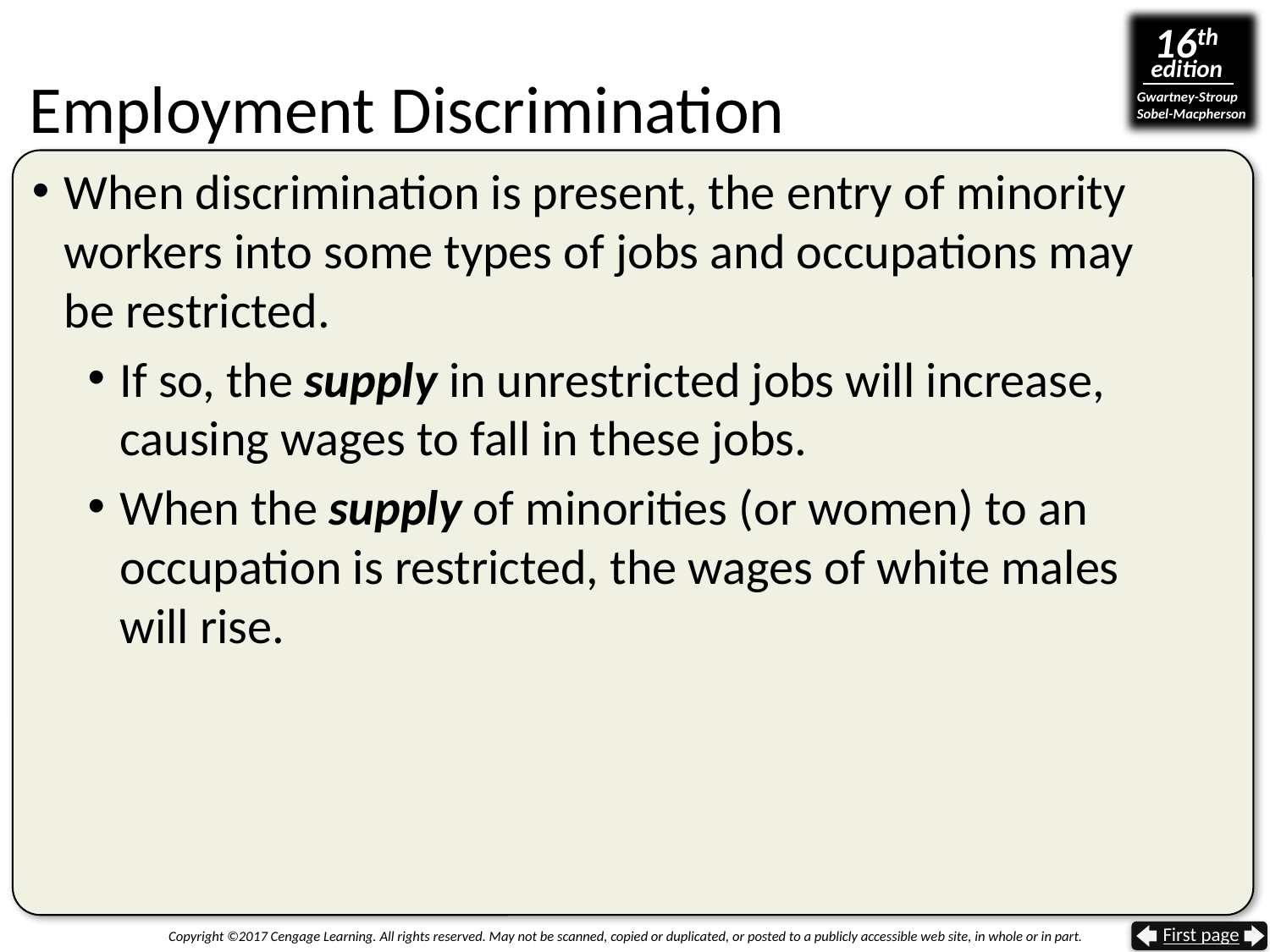

Employment Discrimination
When discrimination is present, the entry of minority workers into some types of jobs and occupations may
be restricted.
If so, the supply in unrestricted jobs will increase,
causing wages to fall in these jobs.
When the supply of minorities (or women) to an occupation is restricted, the wages of white males
will rise.